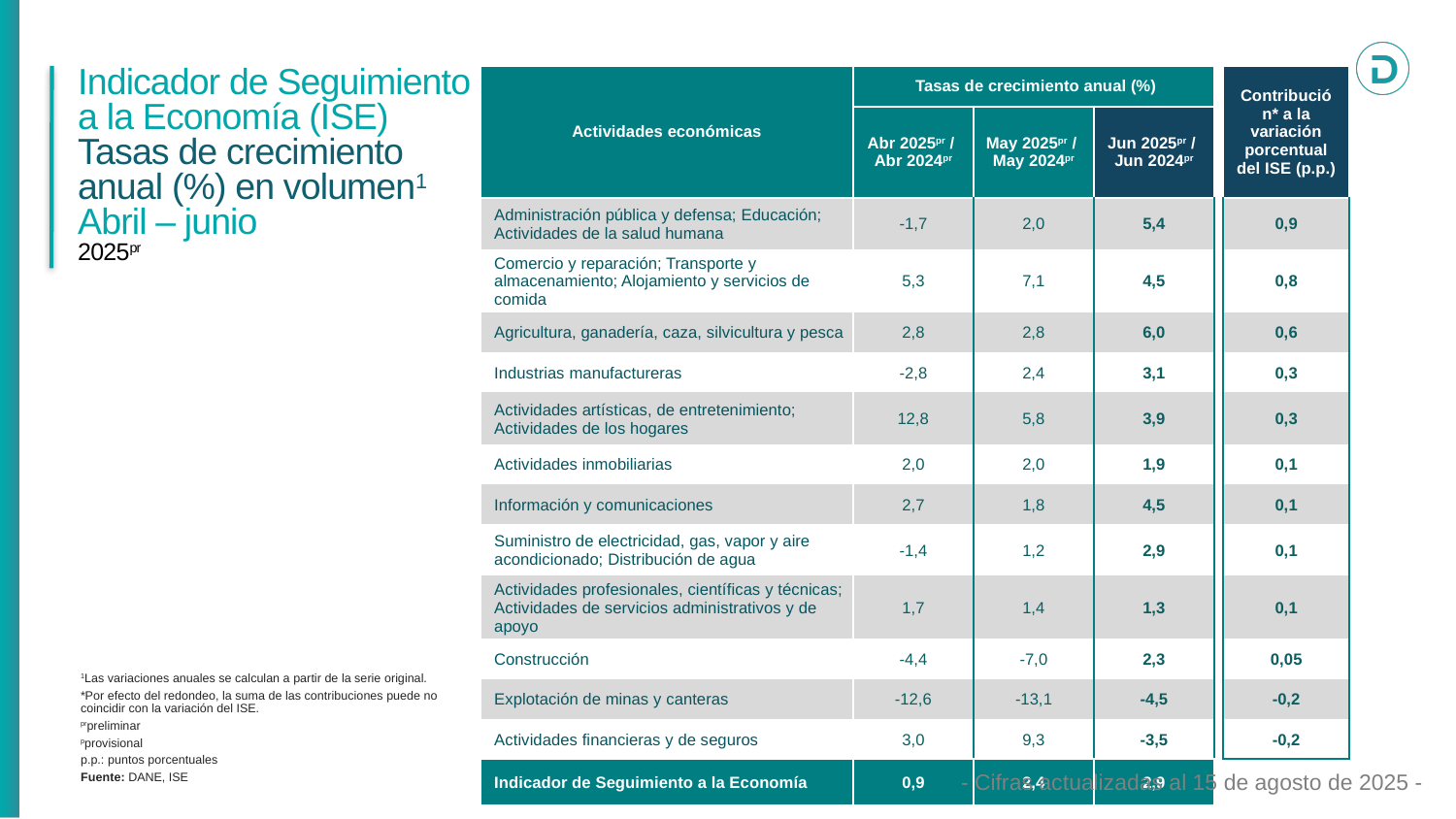

Indicador de Seguimiento a la Economía (ISE)
Tasas de crecimiento anual (%) en volumen1
Abril – junio
2025pr
| Actividades económicas | Tasas de crecimiento anual (%) |  |  |  | Contribución\* a la variación porcentual del ISE (p.p.) |
| --- | --- | --- | --- | --- | --- |
|  | Abr 2025pr / Abr 2024pr | May 2025pr / May 2024pr | Jun 2025pr / Jun 2024pr |  |  |
| Administración pública y defensa; Educación; Actividades de la salud humana | -1,7 | 2,0 | 5,4 |  | 0,9 |
| Comercio y reparación; Transporte y almacenamiento; Alojamiento y servicios de comida | 5,3 | 7,1 | 4,5 |  | 0,8 |
| Agricultura, ganadería, caza, silvicultura y pesca | 2,8 | 2,8 | 6,0 |  | 0,6 |
| Industrias manufactureras | -2,8 | 2,4 | 3,1 |  | 0,3 |
| Actividades artísticas, de entretenimiento; Actividades de los hogares | 12,8 | 5,8 | 3,9 |  | 0,3 |
| Actividades inmobiliarias | 2,0 | 2,0 | 1,9 |  | 0,1 |
| Información y comunicaciones | 2,7 | 1,8 | 4,5 |  | 0,1 |
| Suministro de electricidad, gas, vapor y aire acondicionado; Distribución de agua | -1,4 | 1,2 | 2,9 |  | 0,1 |
| Actividades profesionales, científicas y técnicas; Actividades de servicios administrativos y de apoyo | 1,7 | 1,4 | 1,3 |  | 0,1 |
| Construcción | -4,4 | -7,0 | 2,3 |  | 0,05 |
| Explotación de minas y canteras | -12,6 | -13,1 | -4,5 |  | -0,2 |
| Actividades financieras y de seguros | 3,0 | 9,3 | -3,5 |  | -0,2 |
| Indicador de Seguimiento a la Economía | 0,9 | 2,4 | 2,9 |  |  |
1Las variaciones anuales se calculan a partir de la serie original.
*Por efecto del redondeo, la suma de las contribuciones puede no coincidir con la variación del ISE.
prpreliminar
pprovisional
p.p.: puntos porcentuales
Fuente: DANE, ISE
- Cifras actualizadas al 15 de agosto de 2025 -